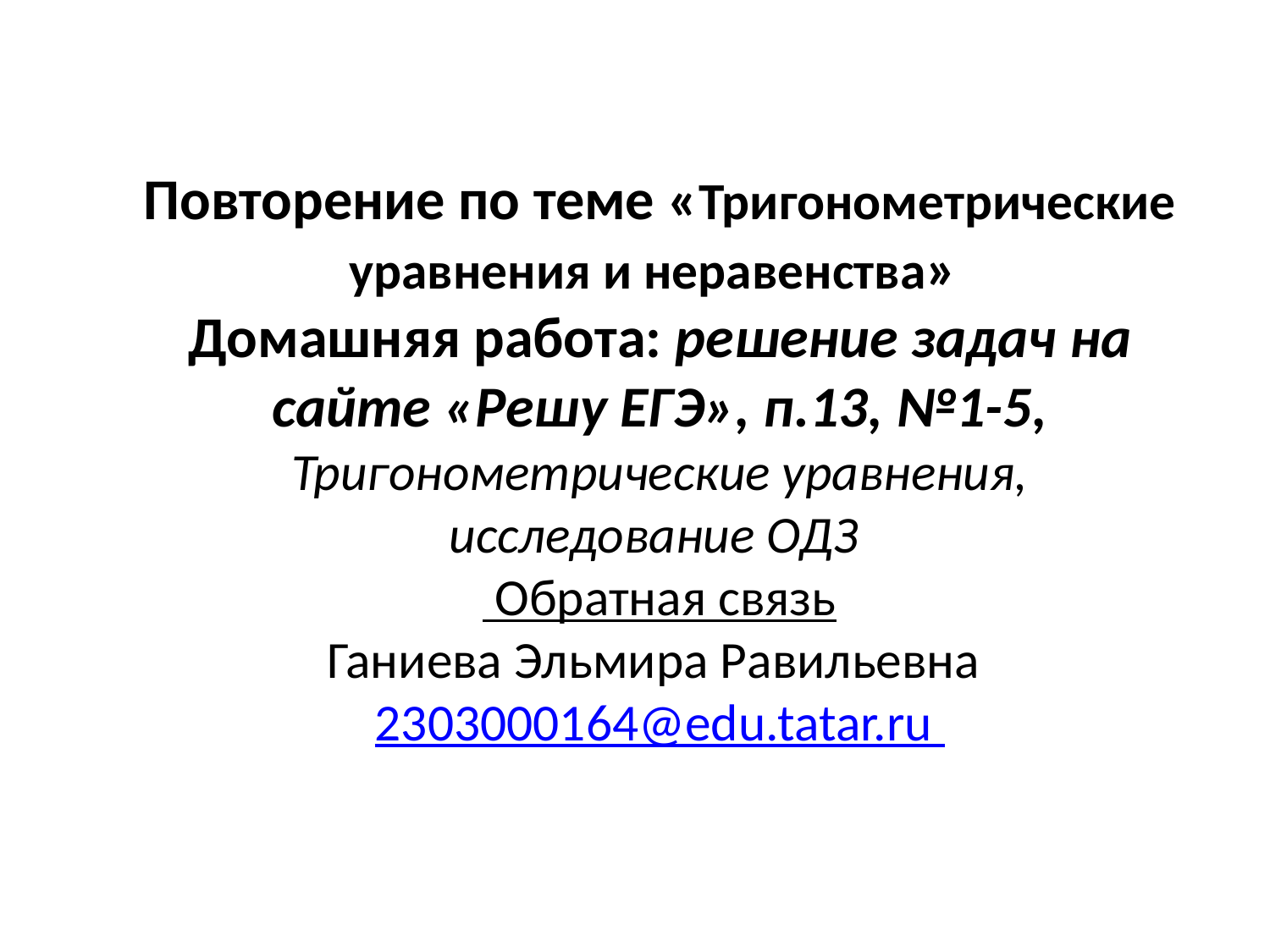

# Повторение по теме «Тригонометрические уравнения и неравенства» Домашняя работа: решение задач на сайте «Решу ЕГЭ», п.13, №1-5, Тригонометрические уравнения, исследование ОДЗ  Обратная связь Ганиева Эльмира Равильевна 2303000164@edu.tatar.ru